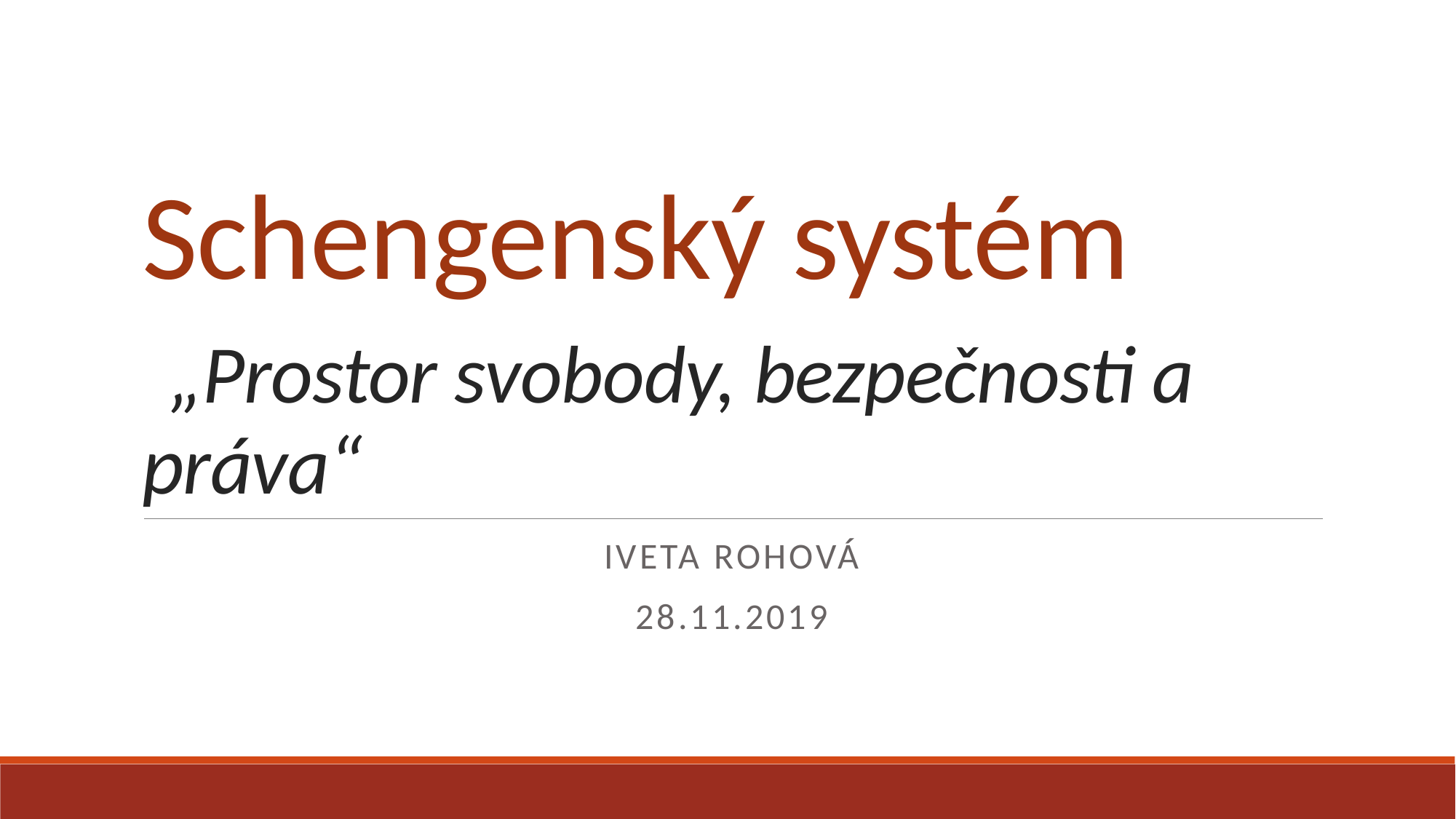

# Schengenský systém „Prostor svobody, bezpečnosti a práva“
IVETA ROHOVÁ
28.11.2019